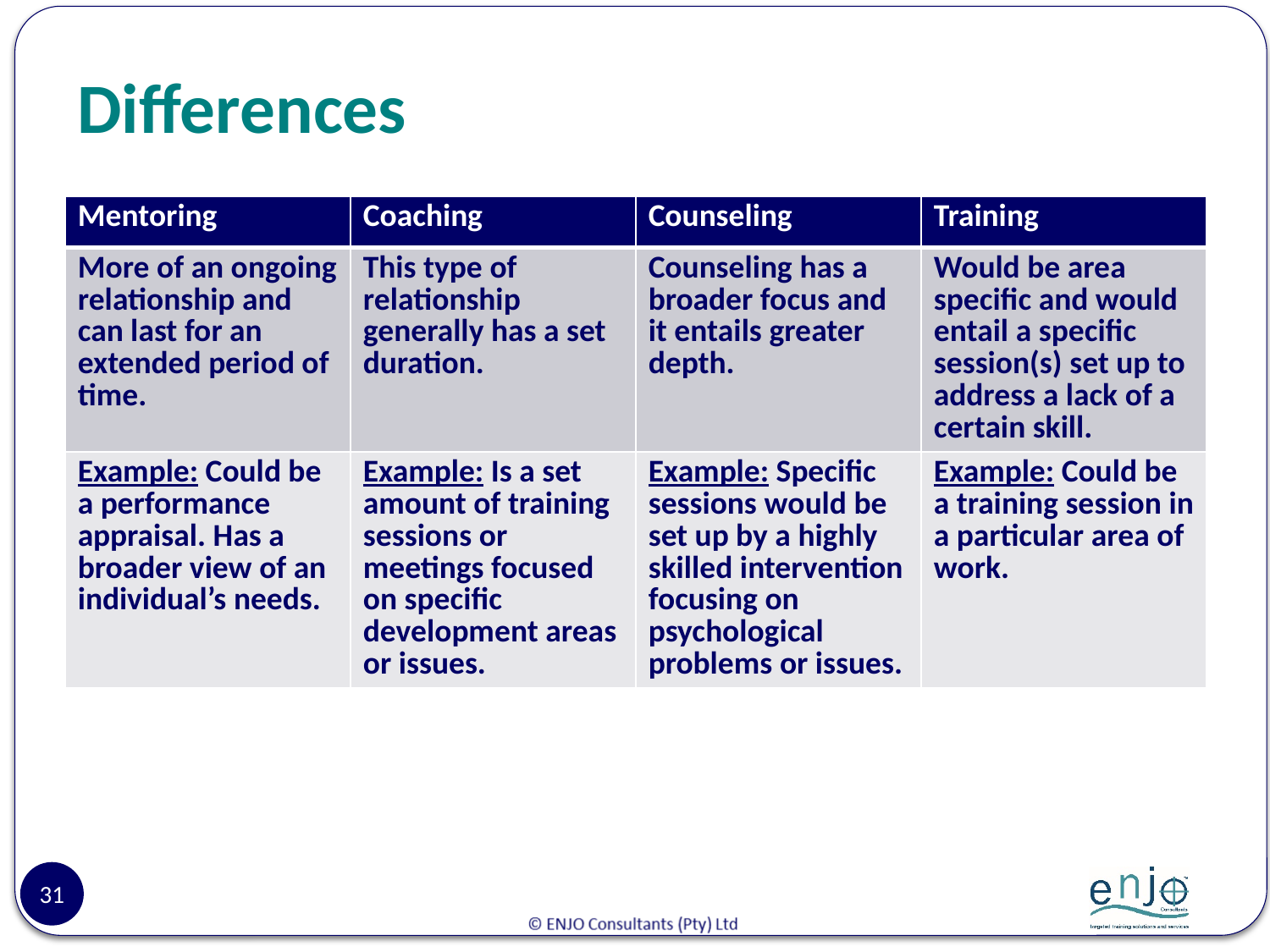

# Differences
| Mentoring | Coaching | Counseling | Training |
| --- | --- | --- | --- |
| More of an ongoing relationship and can last for an extended period of time. | This type of relationship generally has a set duration. | Counseling has a broader focus and it entails greater depth. | Would be area specific and would entail a specific session(s) set up to address a lack of a certain skill. |
| Example: Could be a performance appraisal. Has a broader view of an individual’s needs. | Example: Is a set amount of training sessions or meetings focused on specific development areas or issues. | Example: Specific sessions would be set up by a highly skilled intervention focusing on psychological problems or issues. | Example: Could be a training session in a particular area of work. |
31